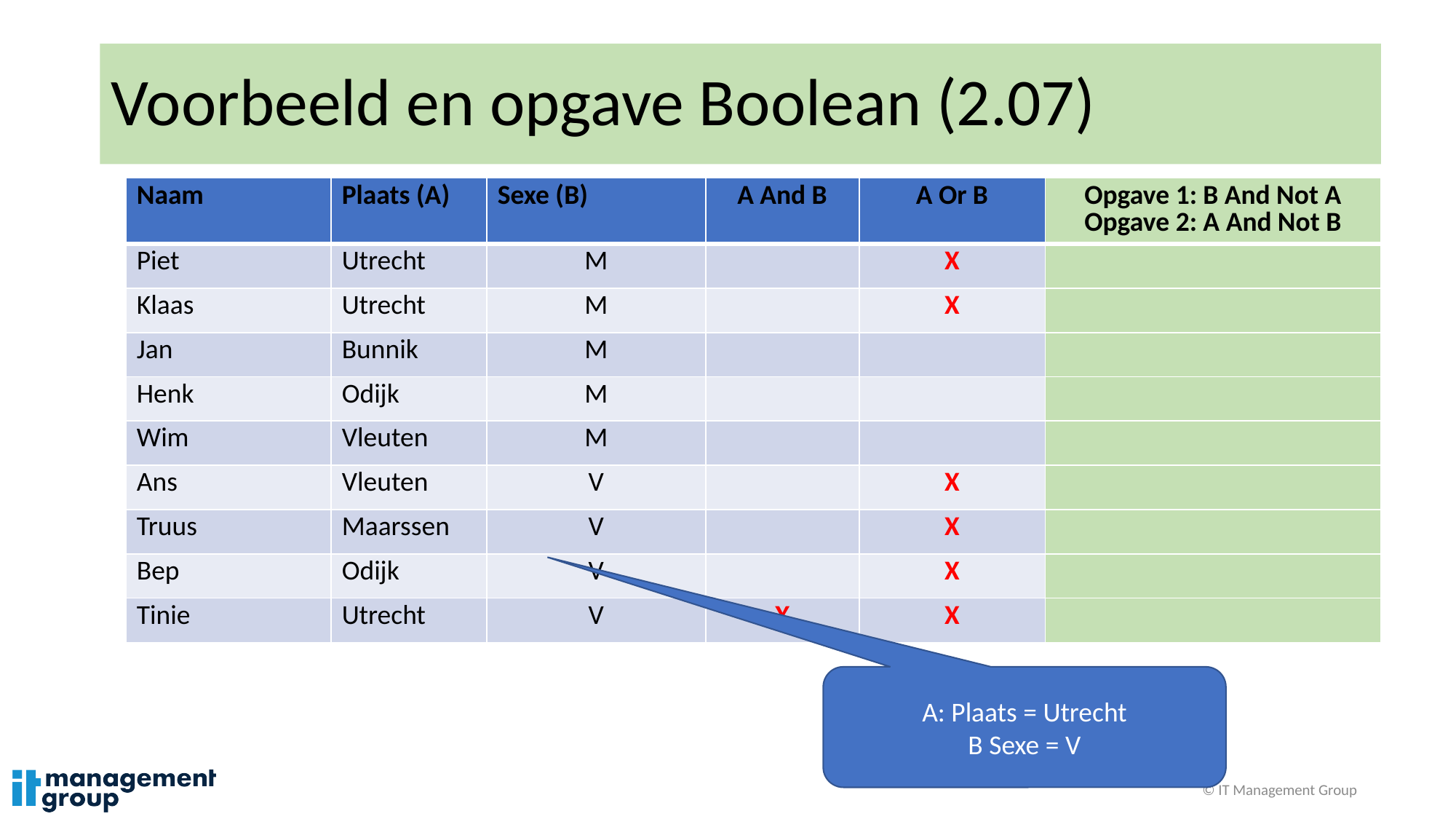

# Voorbeeld en opgave Boolean (2.07)
| Naam | Plaats (A) | Sexe (B) | A And B | A Or B | Opgave 1: B And Not A Opgave 2: A And Not B |
| --- | --- | --- | --- | --- | --- |
| Piet | Utrecht | M |  | X |  |
| Klaas | Utrecht | M |  | X |  |
| Jan | Bunnik | M |  |  |  |
| Henk | Odijk | M |  |  |  |
| Wim | Vleuten | M |  |  |  |
| Ans | Vleuten | V |  | X |  |
| Truus | Maarssen | V |  | X |  |
| Bep | Odijk | V |  | X |  |
| Tinie | Utrecht | V | X | X |  |
A: Plaats = Utrecht
B Sexe = V